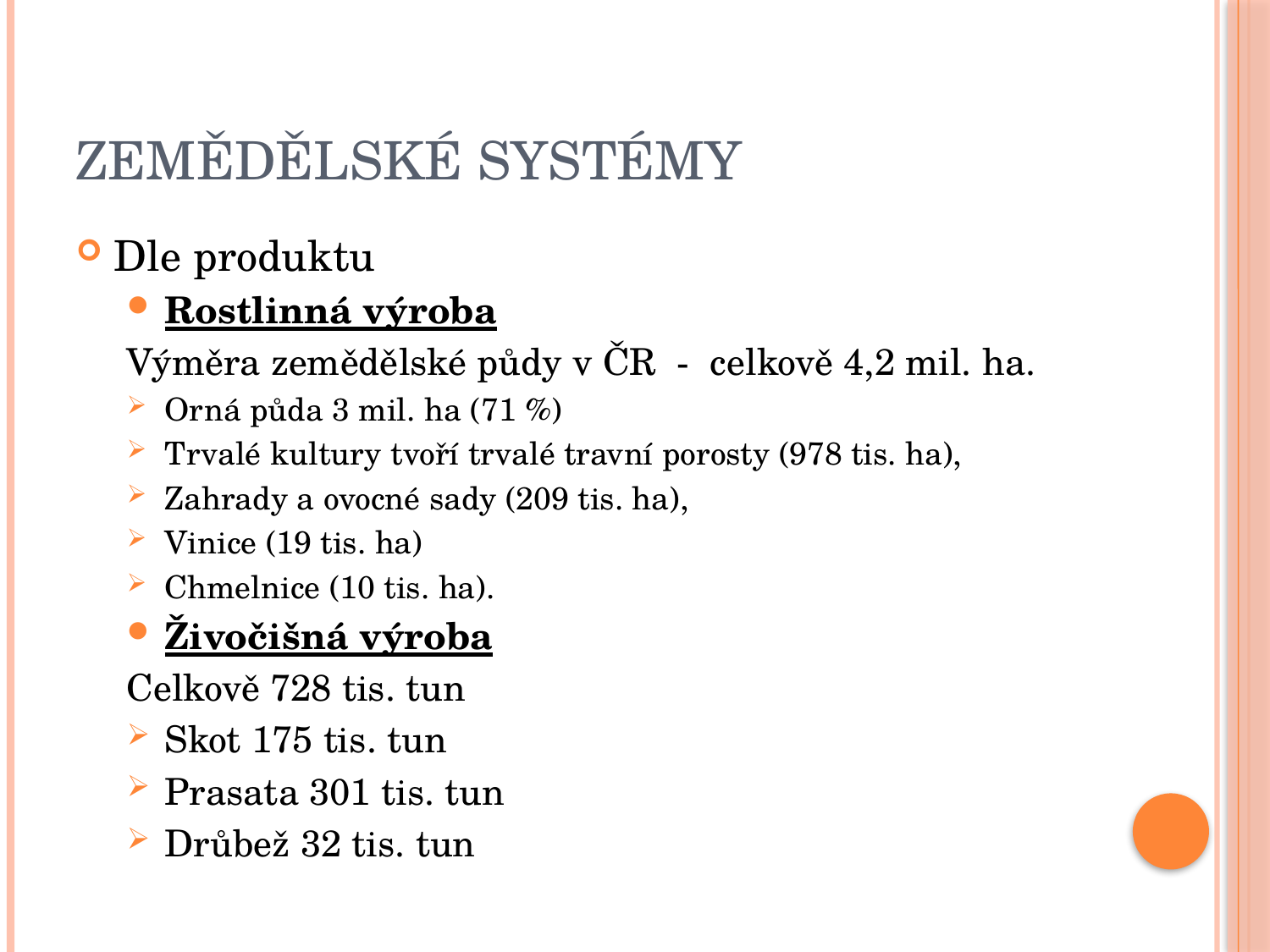

# Zemědělské systémy
Dle produktu
Rostlinná výroba
Výměra zemědělské půdy v ČR  -  celkově 4,2 mil. ha.
Orná půda 3 mil. ha (71 %)
Trvalé kultury tvoří trvalé travní porosty (978 tis. ha),
Zahrady a ovocné sady (209 tis. ha),
Vinice (19 tis. ha)
Chmelnice (10 tis. ha).
Živočišná výroba
Celkově 728 tis. tun
Skot 175 tis. tun
Prasata 301 tis. tun
Drůbež 32 tis. tun